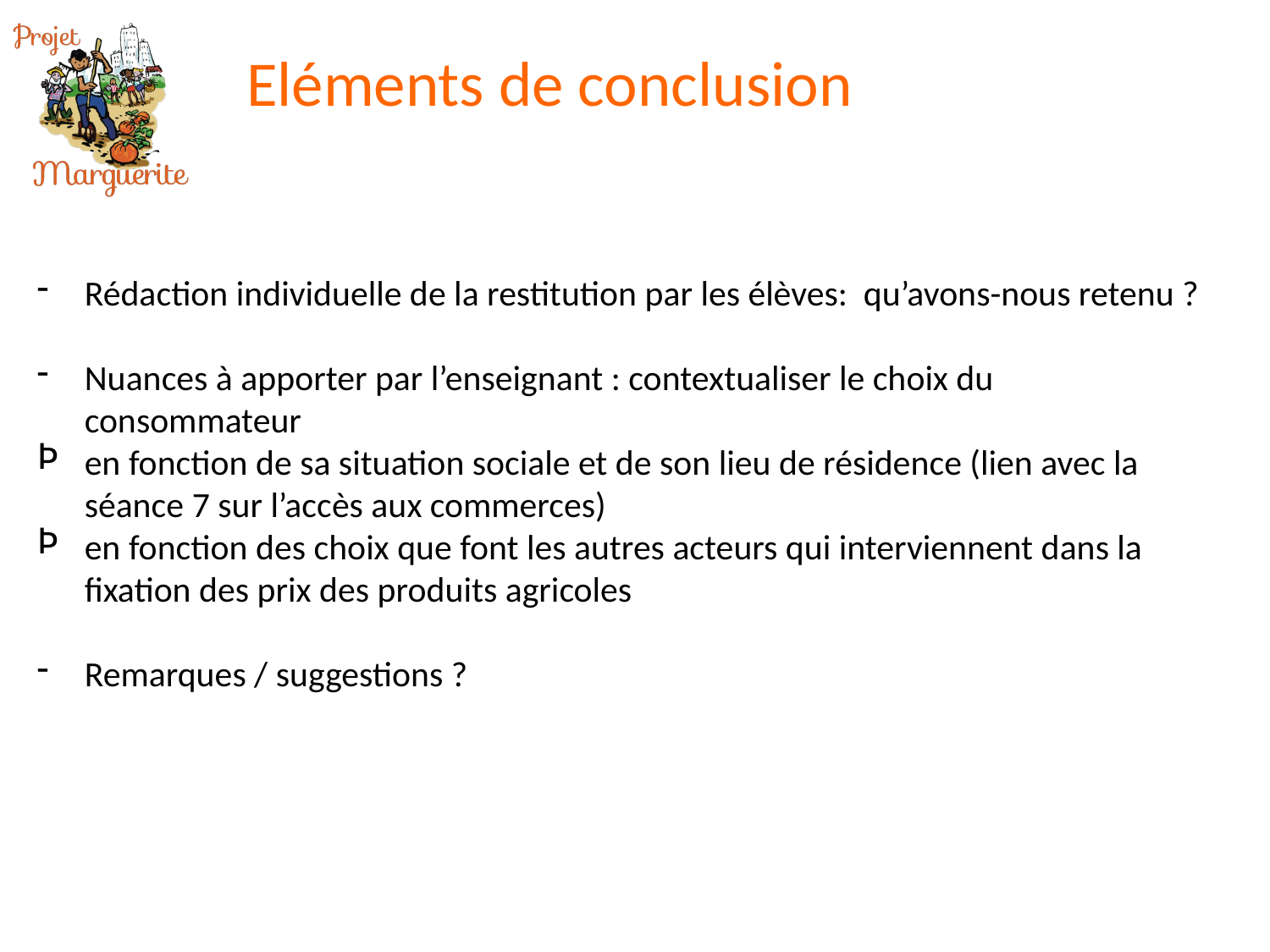

Eléments de conclusion

Rédaction individuelle de la restitution par les élèves:  qu’avons-nous retenu ?

Nuances à apporter par l’enseignant : contextualiser le choix du consommateur
en fonction de sa situation sociale et de son lieu de résidence (lien avec la séance 7 sur l’accès aux commerces)
en fonction des choix que font les autres acteurs qui interviennent dans la fixation des prix des produits agricoles

Remarques / suggestions ?